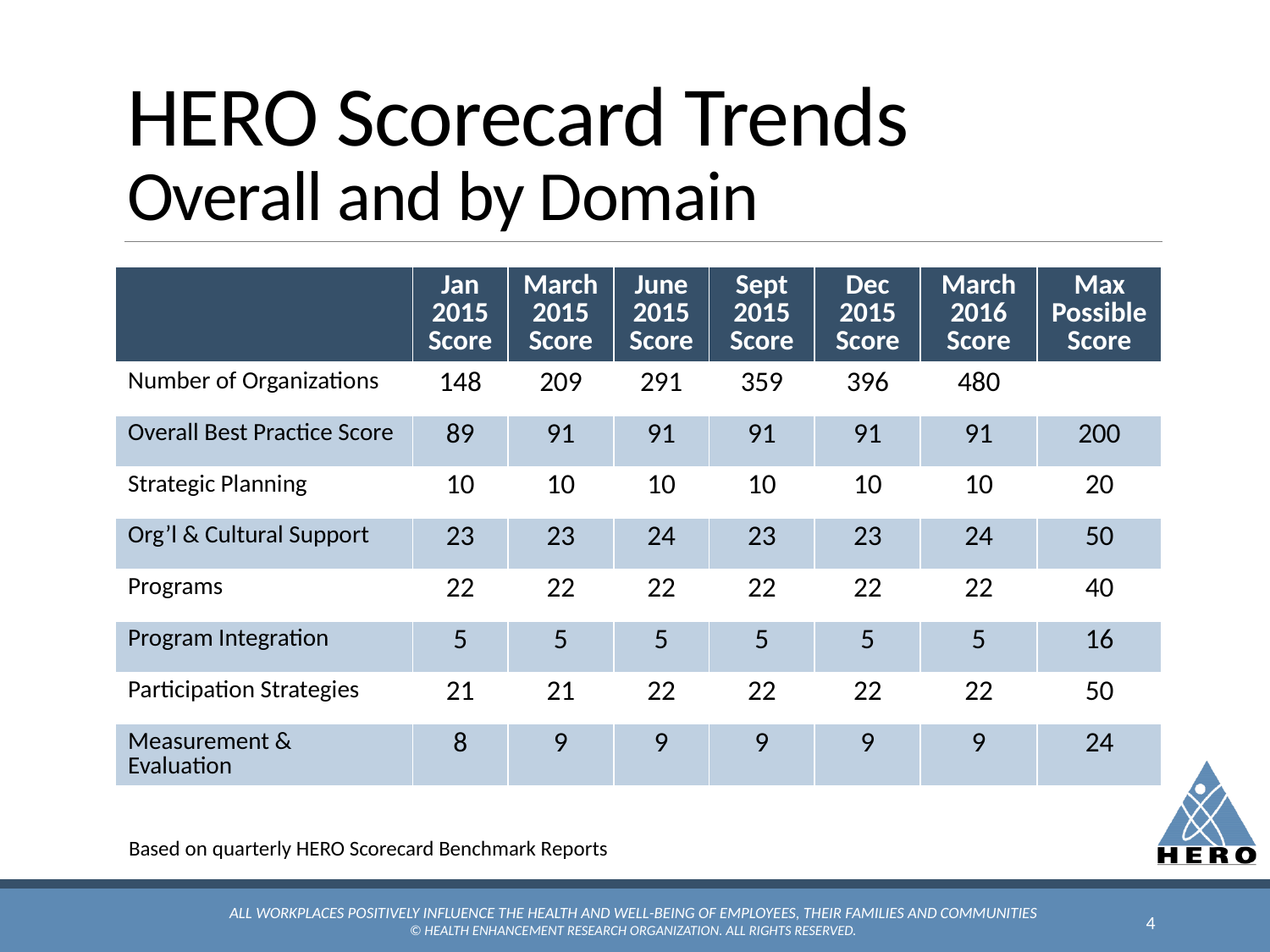

# HERO Scorecard Trends Overall and by Domain
|  | Jan 2015 Score | March 2015 Score | June 2015 Score | Sept 2015 Score | Dec 2015 Score | March 2016 Score | Max Possible Score |
| --- | --- | --- | --- | --- | --- | --- | --- |
| Number of Organizations | 148 | 209 | 291 | 359 | 396 | 480 |  |
| Overall Best Practice Score | 89 | 91 | 91 | 91 | 91 | 91 | 200 |
| Strategic Planning | 10 | 10 | 10 | 10 | 10 | 10 | 20 |
| Org’l & Cultural Support | 23 | 23 | 24 | 23 | 23 | 24 | 50 |
| Programs | 22 | 22 | 22 | 22 | 22 | 22 | 40 |
| Program Integration | 5 | 5 | 5 | 5 | 5 | 5 | 16 |
| Participation Strategies | 21 | 21 | 22 | 22 | 22 | 22 | 50 |
| Measurement & Evaluation | 8 | 9 | 9 | 9 | 9 | 9 | 24 |
Based on quarterly HERO Scorecard Benchmark Reports
All workplaces positively influence the health and well-being of employees, their families and communities
© Health Enhancement Research Organization. All Rights Reserved.
4